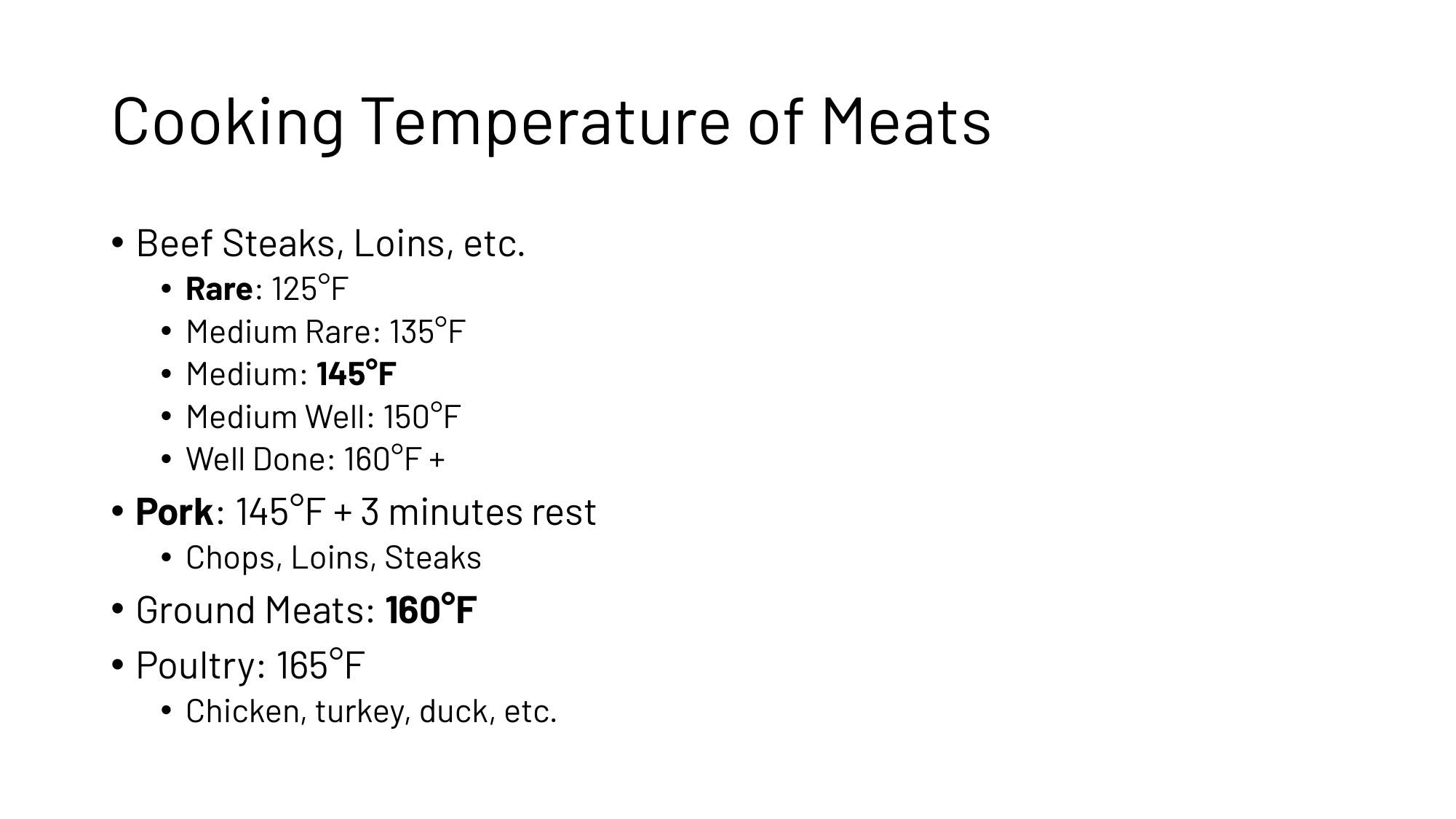

# Cooking Temperature of Meats
Beef Steaks, Loins, etc.
Rare: 125°F
Medium Rare: 135°F
Medium: 145°F
Medium Well: 150°F
Well Done: 160°F +
Pork: 145°F + 3 minutes rest
Chops, Loins, Steaks
Ground Meats: 160°F
Poultry: 165°F
Chicken, turkey, duck, etc.